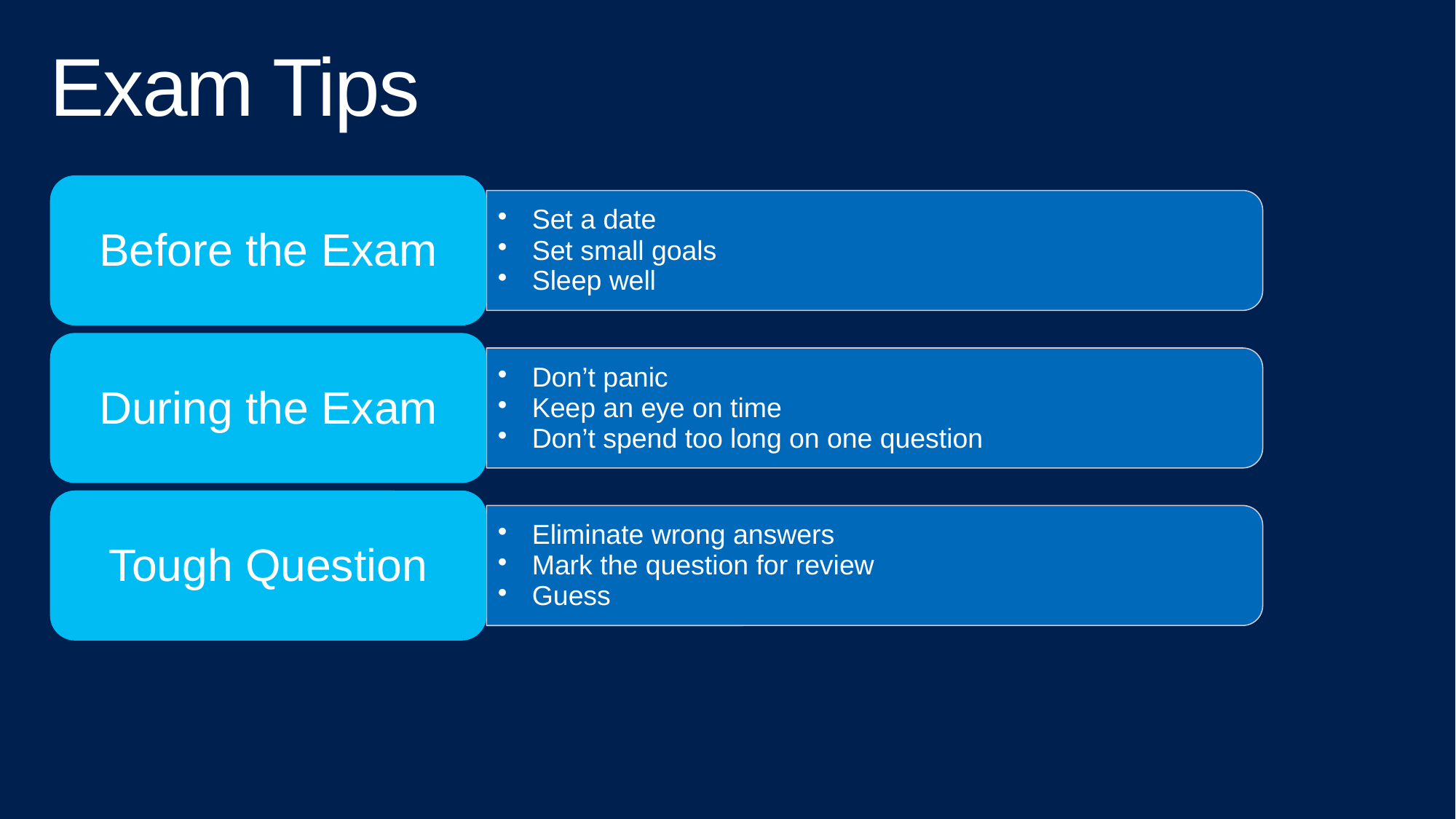

# Exam Tips
Before the Exam
Set a date
During the Exam
Don’t panic
Tough Question
Eliminate wrong answers
Set small goals
Sleep well
Keep an eye on time
Don’t spend too long on one question
Mark the question for review
Guess